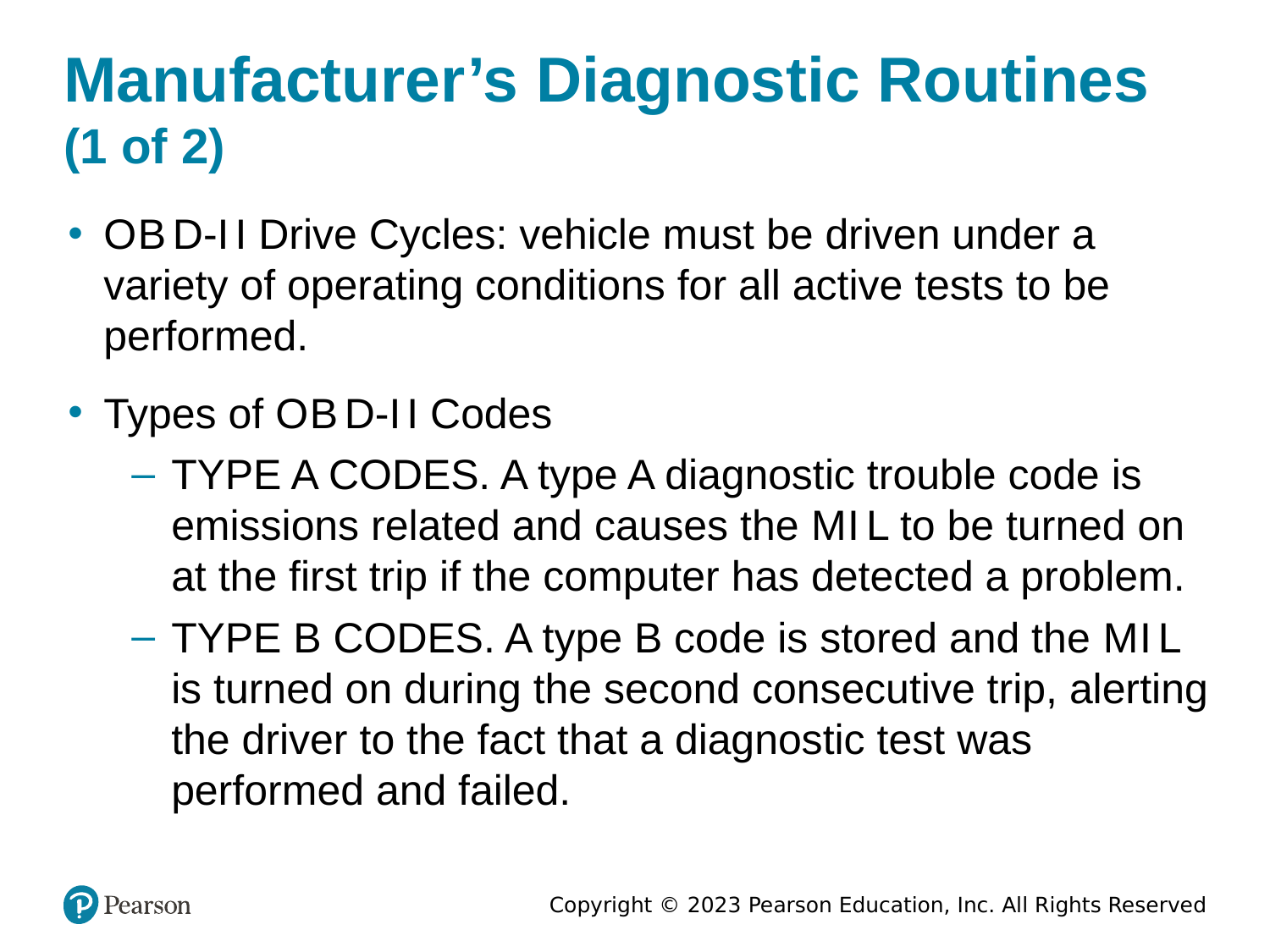

# Manufacturer’s Diagnostic Routines (1 of 2)
O B D-I I Drive Cycles: vehicle must be driven under a variety of operating conditions for all active tests to be performed.
Types of O B D-I I Codes
TYPE A CODES. A type A diagnostic trouble code is emissions related and causes the M I L to be turned on at the first trip if the computer has detected a problem.
TYPE B CODES. A type B code is stored and the M I L is turned on during the second consecutive trip, alerting the driver to the fact that a diagnostic test was performed and failed.